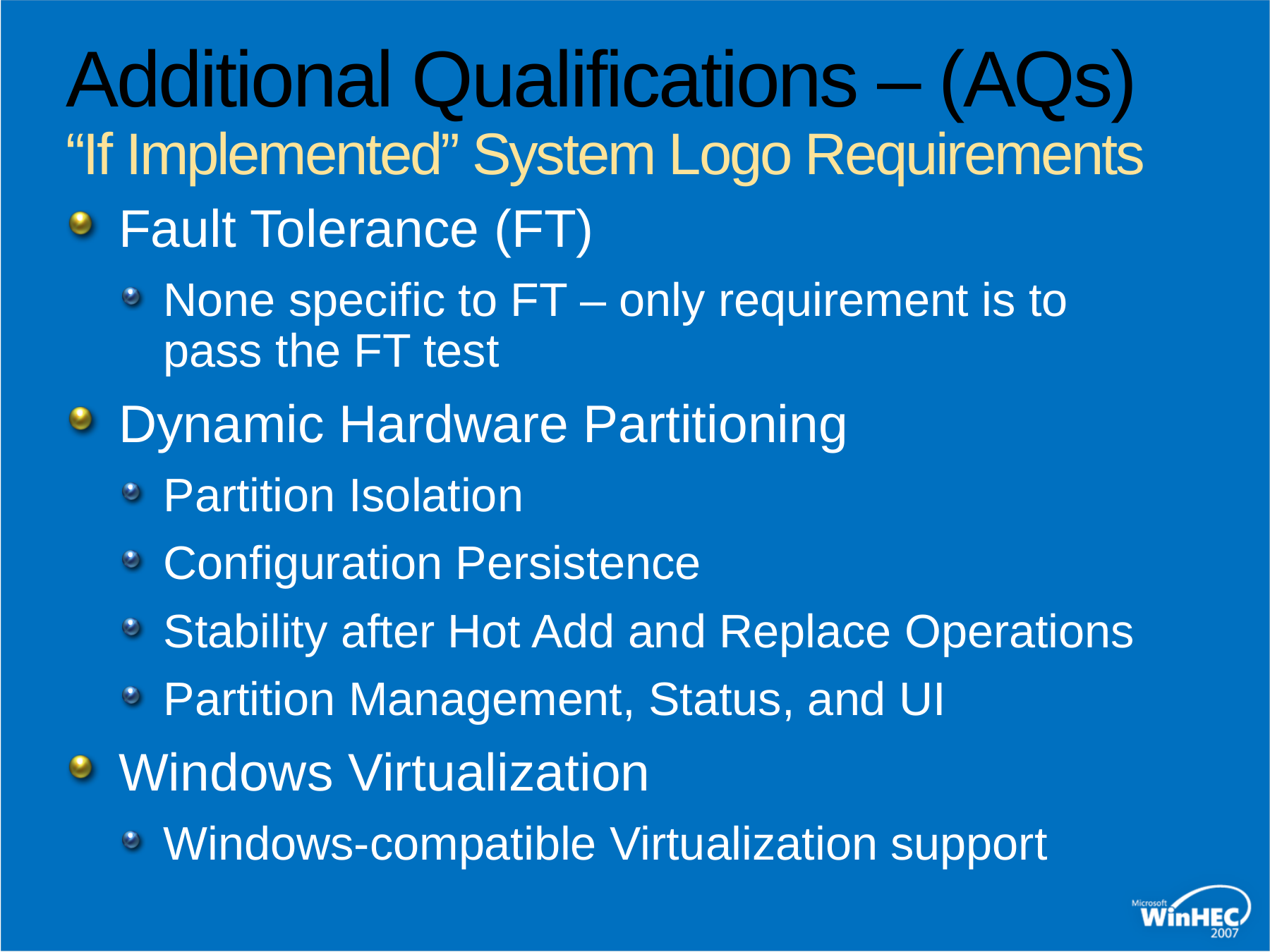

# Additional Qualifications – (AQs) “If Implemented” System Logo Requirements
Fault Tolerance (FT)
None specific to FT – only requirement is to
pass the FT test
Dynamic Hardware Partitioning
Partition Isolation
Configuration Persistence
Stability after Hot Add and Replace Operations
Partition Management, Status, and UI
Windows Virtualization
Windows-compatible Virtualization support